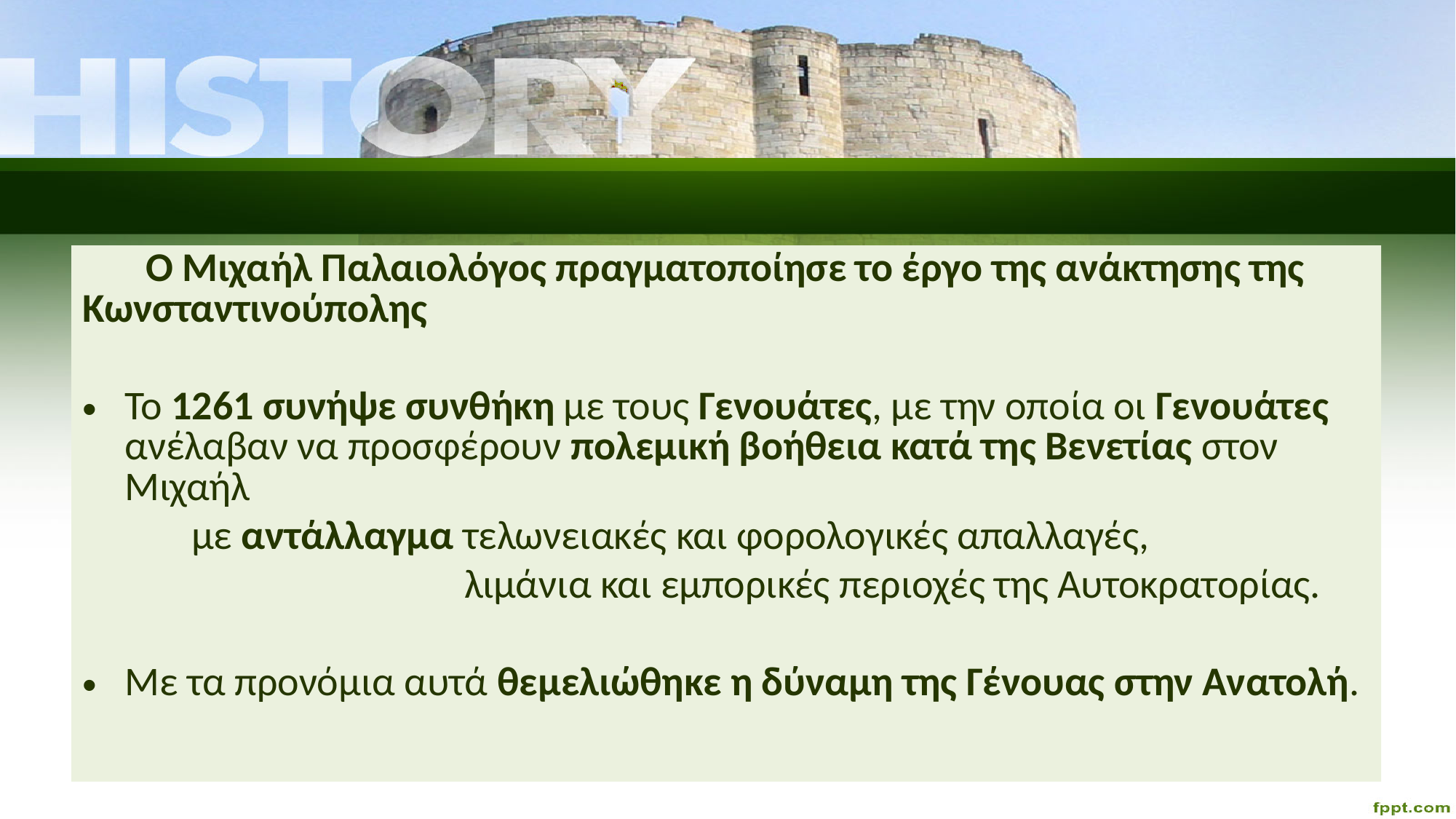

Ο Μιχαήλ Παλαιολόγος πραγματοποίησε το έργο της ανάκτησης της Κωνσταντινούπολης

Το 1261 συνήψε συνθήκη με τους Γενουάτες, με την οποία οι Γενουάτες ανέλαβαν να προσφέρουν πολεμική βοήθεια κατά της Βενετίας στον Μιχαήλ
            με αντάλλαγμα τελωνειακές και φορολογικές απαλλαγές,
                                          λιμάνια και εμπορικές περιοχές της Αυτοκρατορίας.

Με τα προνόμια αυτά θεμελιώθηκε η δύναμη της Γένουας στην Ανατολή.